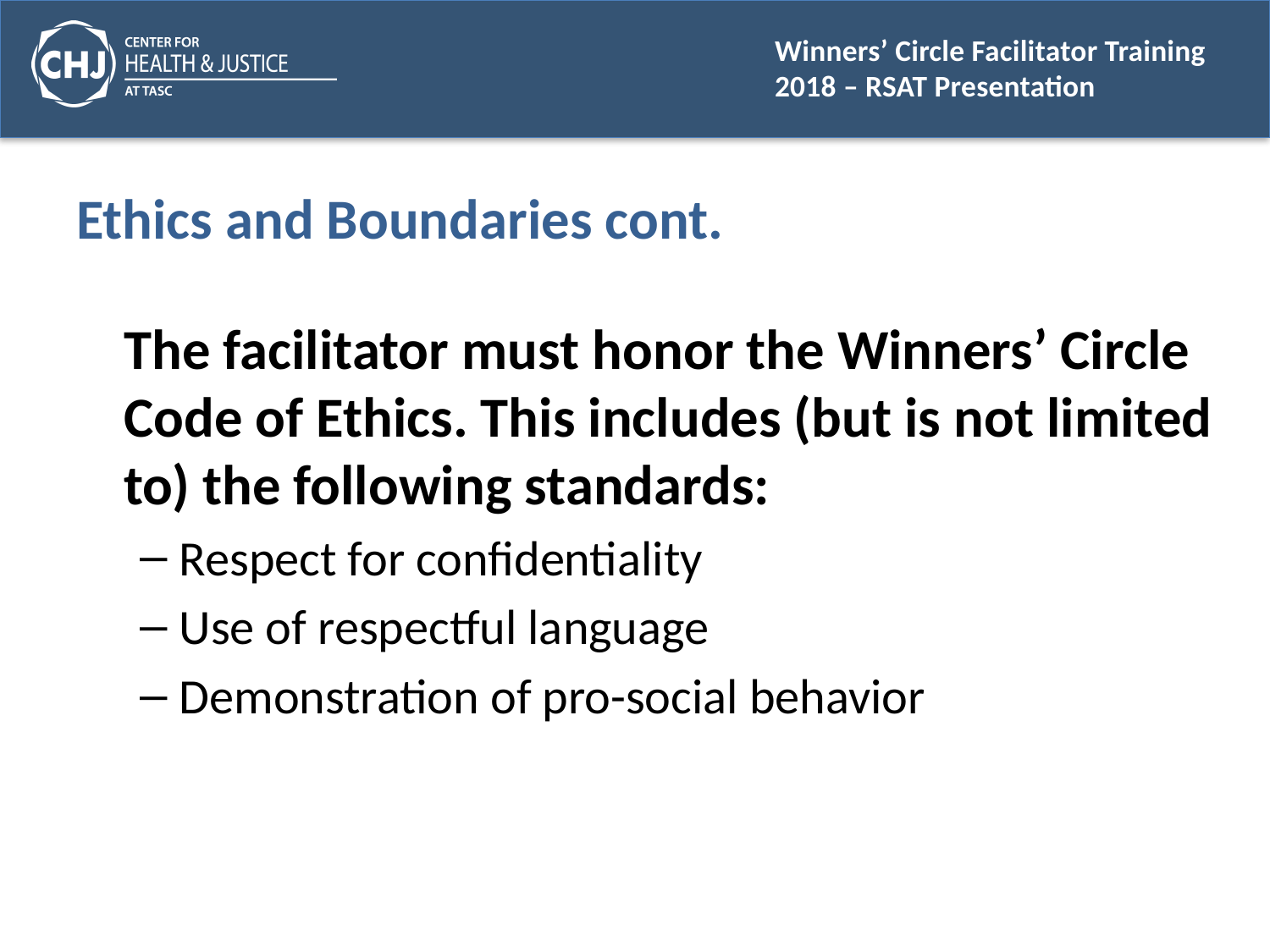

# Ethics and Boundaries cont.
	The facilitator must honor the Winners’ Circle Code of Ethics. This includes (but is not limited to) the following standards:
Respect for confidentiality
Use of respectful language
Demonstration of pro-social behavior